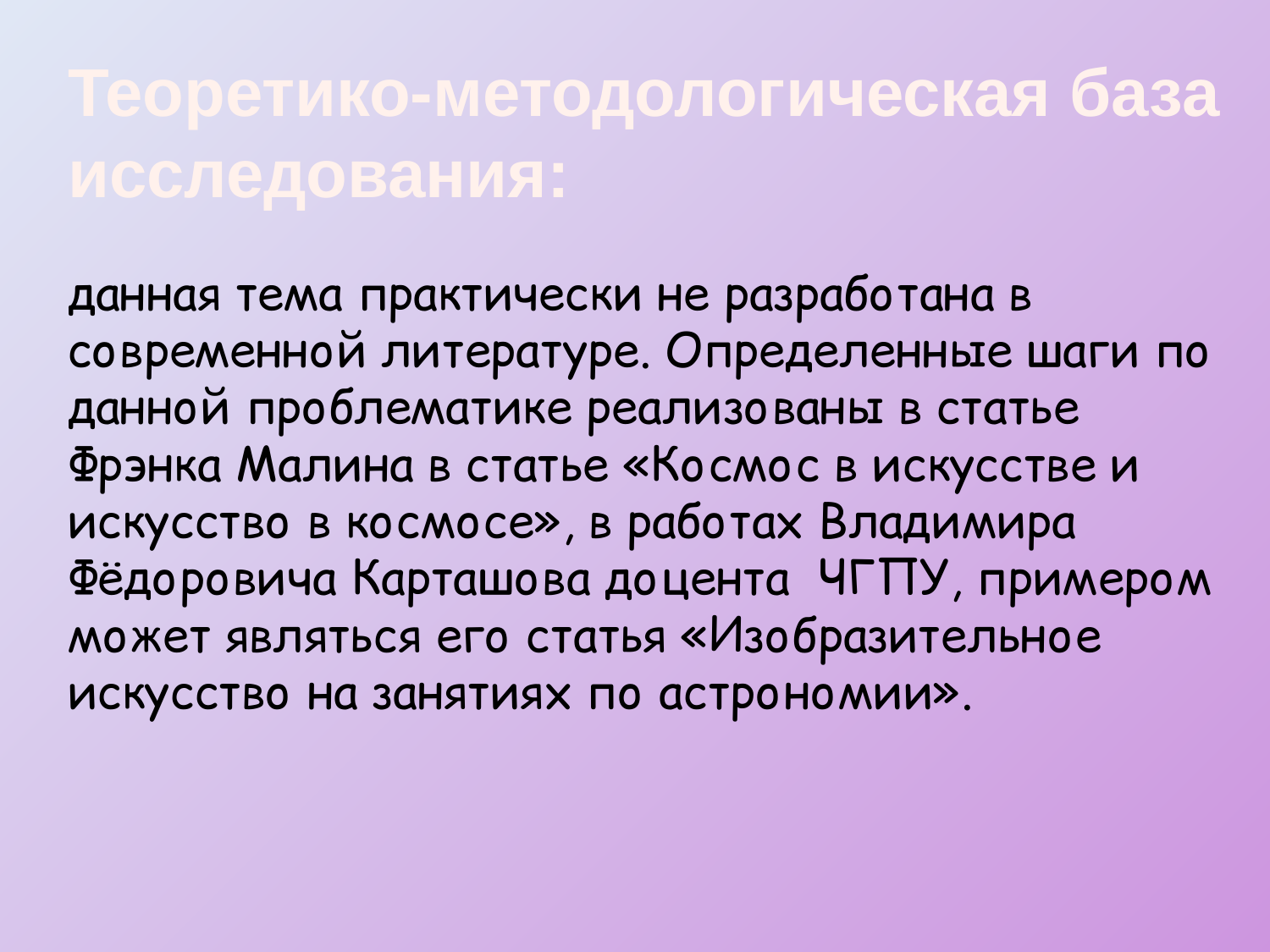

# Теоретико-методологическая база исследования: данная тема практически не разработана в современной литературе. Определенные шаги по данной проблематике реализованы в статье  Фрэнка Малина в статье «Космос в искусстве и искусство в космосе», в работах Владимира Фёдоровича Карташова доцента  ЧГПУ, примером может являться его статья «Изобразительное искусство на занятиях по астрономии».